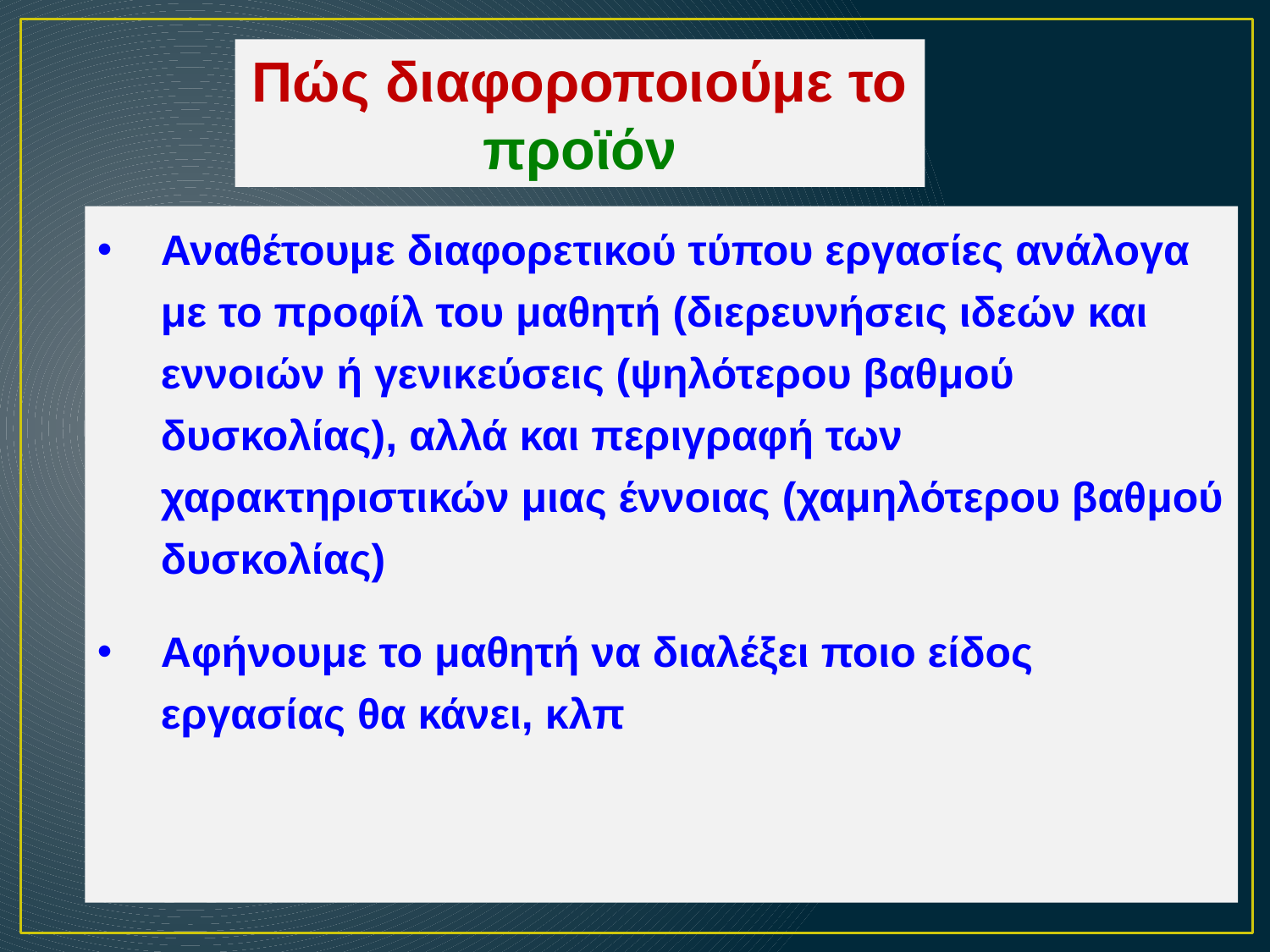

Πώς διαφοροποιούμε το προϊόν
Αναθέτουμε διαφορετικού τύπου εργασίες ανάλογα με το προφίλ του μαθητή (διερευνήσεις ιδεών και εννοιών ή γενικεύσεις (ψηλότερου βαθμού δυσκολίας), αλλά και περιγραφή των χαρακτηριστικών μιας έννοιας (χαμηλότερου βαθμού δυσκολίας)
Αφήνουμε το μαθητή να διαλέξει ποιο είδος εργασίας θα κάνει, κλπ